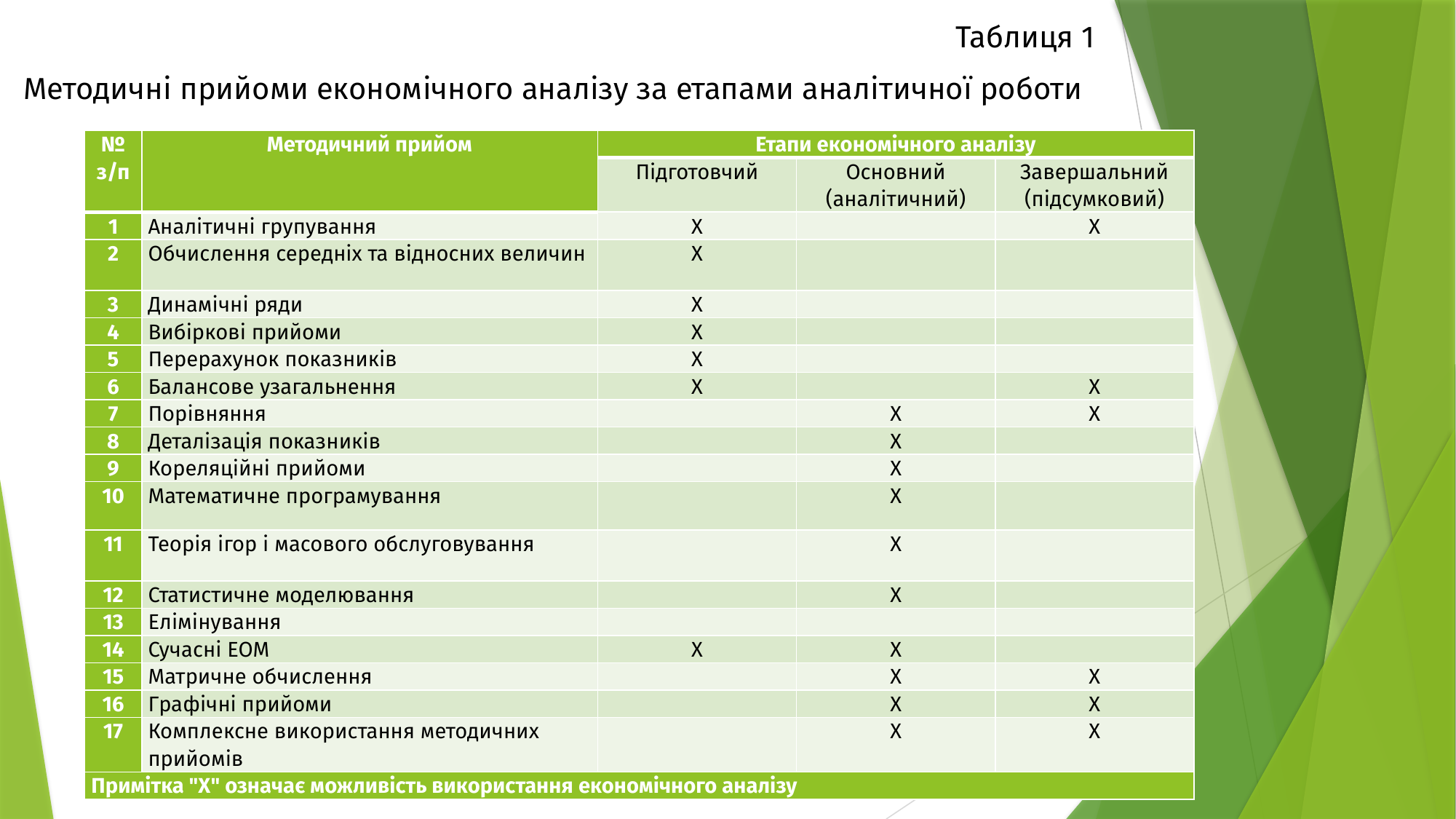

Таблиця 1
Методичні прийоми економічного аналізу за етапами аналітичної роботи
| № з/п | Методичний прийом | Етапи економічного аналізу |  |  |
| --- | --- | --- | --- | --- |
|  |  | Підготовчий | Основний (аналітичний) | Завершальний (підсумковий) |
| 1 | Аналітичні групування | Х |  | Х |
| 2 | Обчислення середніх та відносних величин | Х |  |  |
| 3 | Динамічні ряди | Х |  |  |
| 4 | Вибіркові прийоми | Х |  |  |
| 5 | Перерахунок показників | Х |  |  |
| 6 | Балансове узагальнення | Х |  | Х |
| 7 | Порівняння |  | Х | Х |
| 8 | Деталізація показників |  | Х |  |
| 9 | Кореляційні прийоми |  | Х |  |
| 10 | Математичне програмування |  | Х |  |
| 11 | Теорія ігор і масового обслуговування |  | Х |  |
| 12 | Статистичне моделювання |  | Х |  |
| 13 | Елімінування |  |  |  |
| 14 | Сучасні ЕОМ | Х | Х |  |
| 15 | Матричне обчислення |  | Х | Х |
| 16 | Графічні прийоми |  | Х | Х |
| 17 | Комплексне використання методичних прийомів |  | Х | Х |
| Примітка "Х" означає можливість використання економічного аналізу |  |  |  |  |